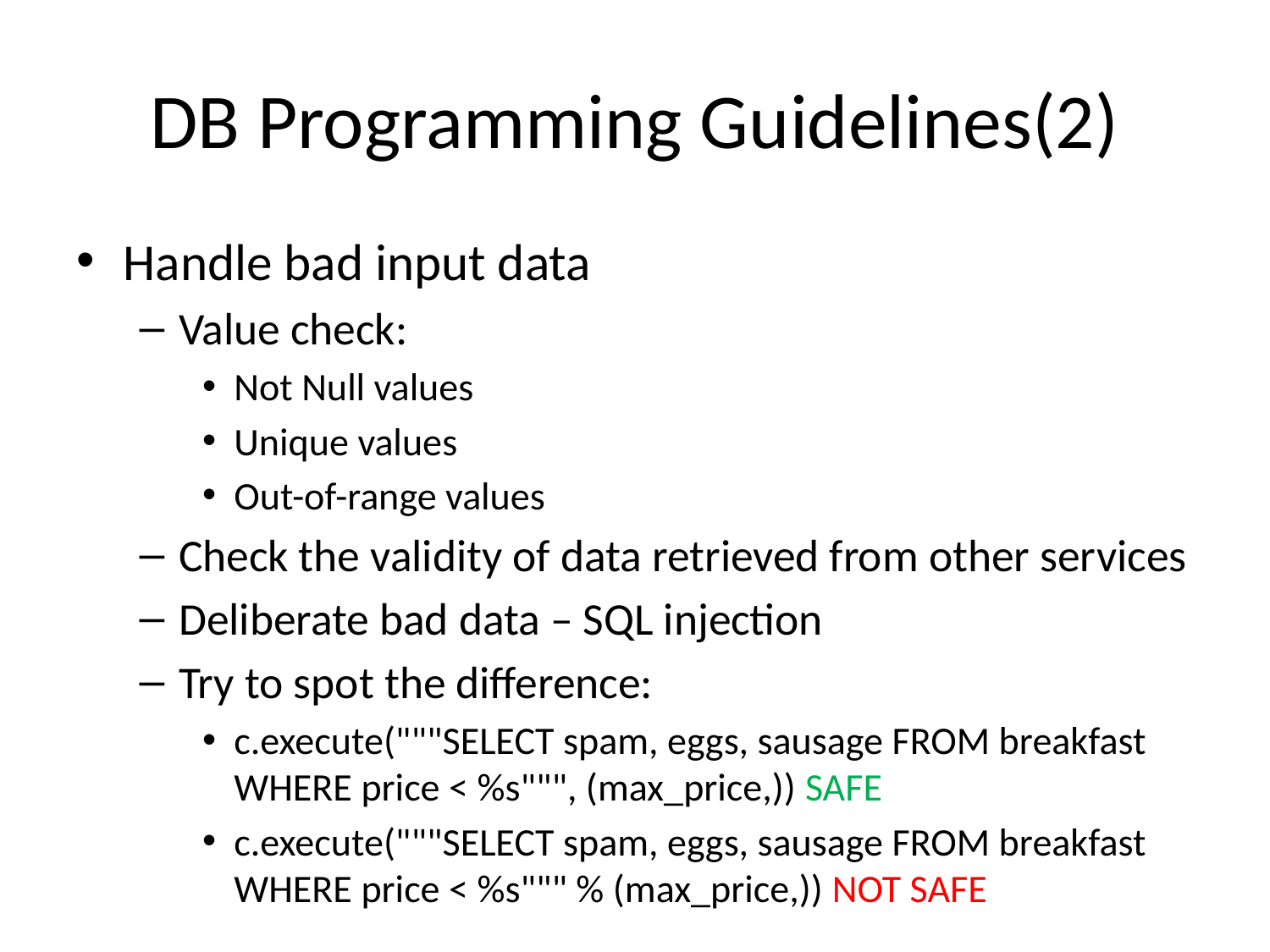

# DB Programming Guidelines(2)
Handle bad input data
Value check:
Not Null values
Unique values
Out-of-range values
Check the validity of data retrieved from other services
Deliberate bad data – SQL injection
Try to spot the difference:
c.execute("""SELECT spam, eggs, sausage FROM breakfast WHERE price < %s""", (max_price,)) SAFE
c.execute("""SELECT spam, eggs, sausage FROM breakfast WHERE price < %s""" % (max_price,)) NOT SAFE